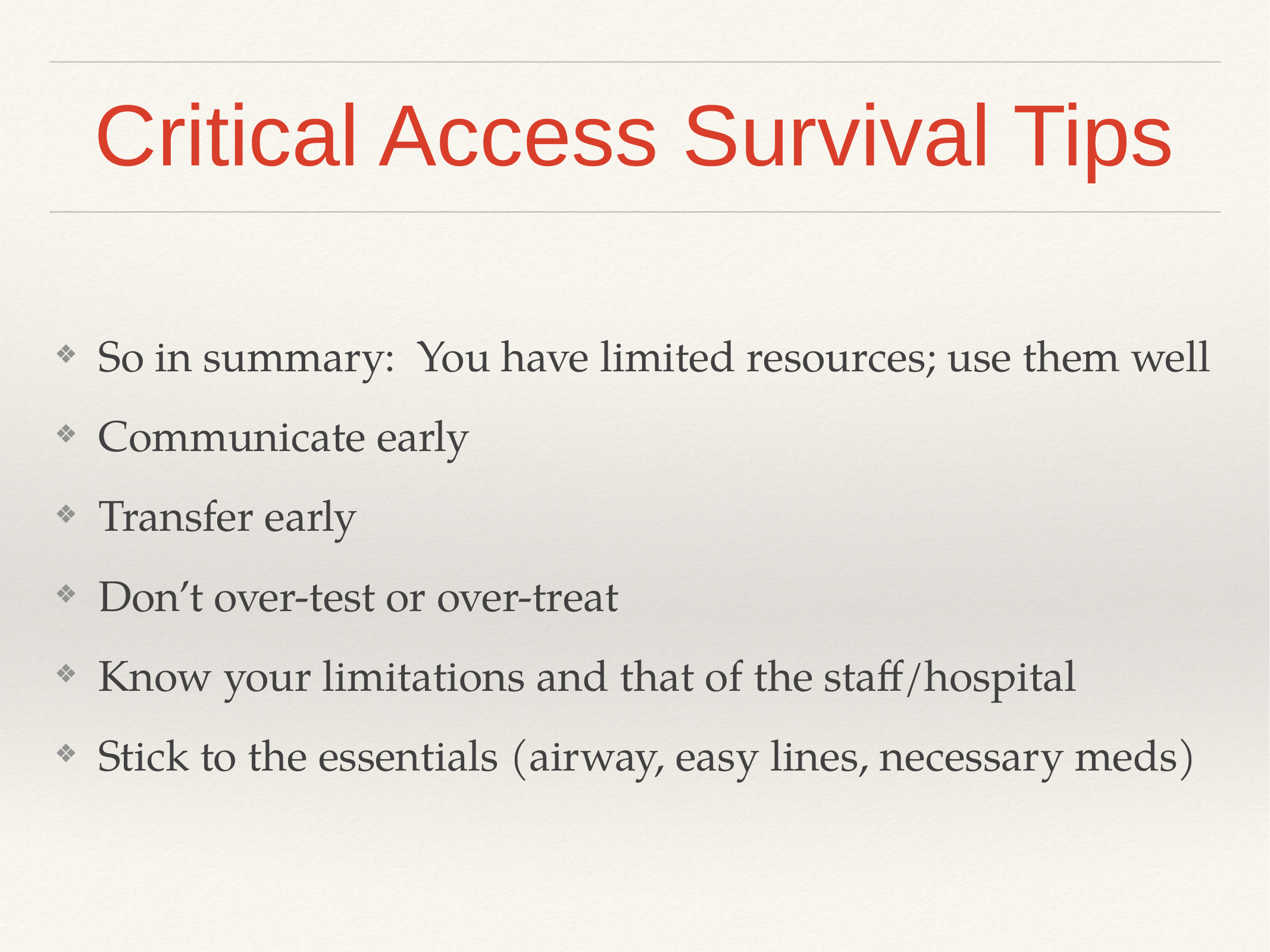

# Critical Access Survival Tips
So in summary:  You have limited resources; use them well
Communicate early
Transfer early
Don’t over-test or over-treat
Know your limitations and that of the staff/hospital
Stick to the essentials (airway, easy lines, necessary meds)